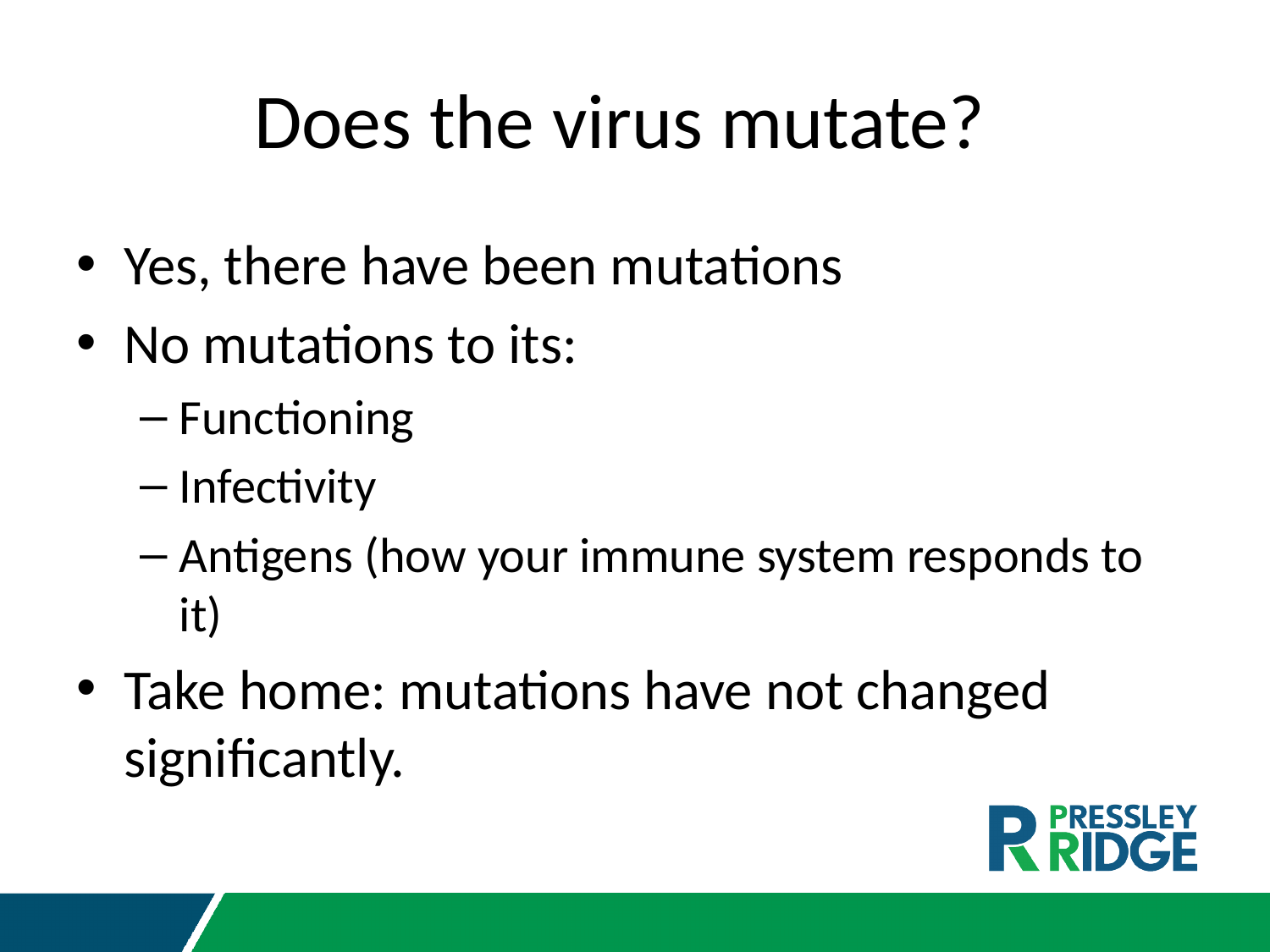

# Does the virus mutate?
Yes, there have been mutations
No mutations to its:
Functioning
Infectivity
Antigens (how your immune system responds to it)
Take home: mutations have not changed significantly.